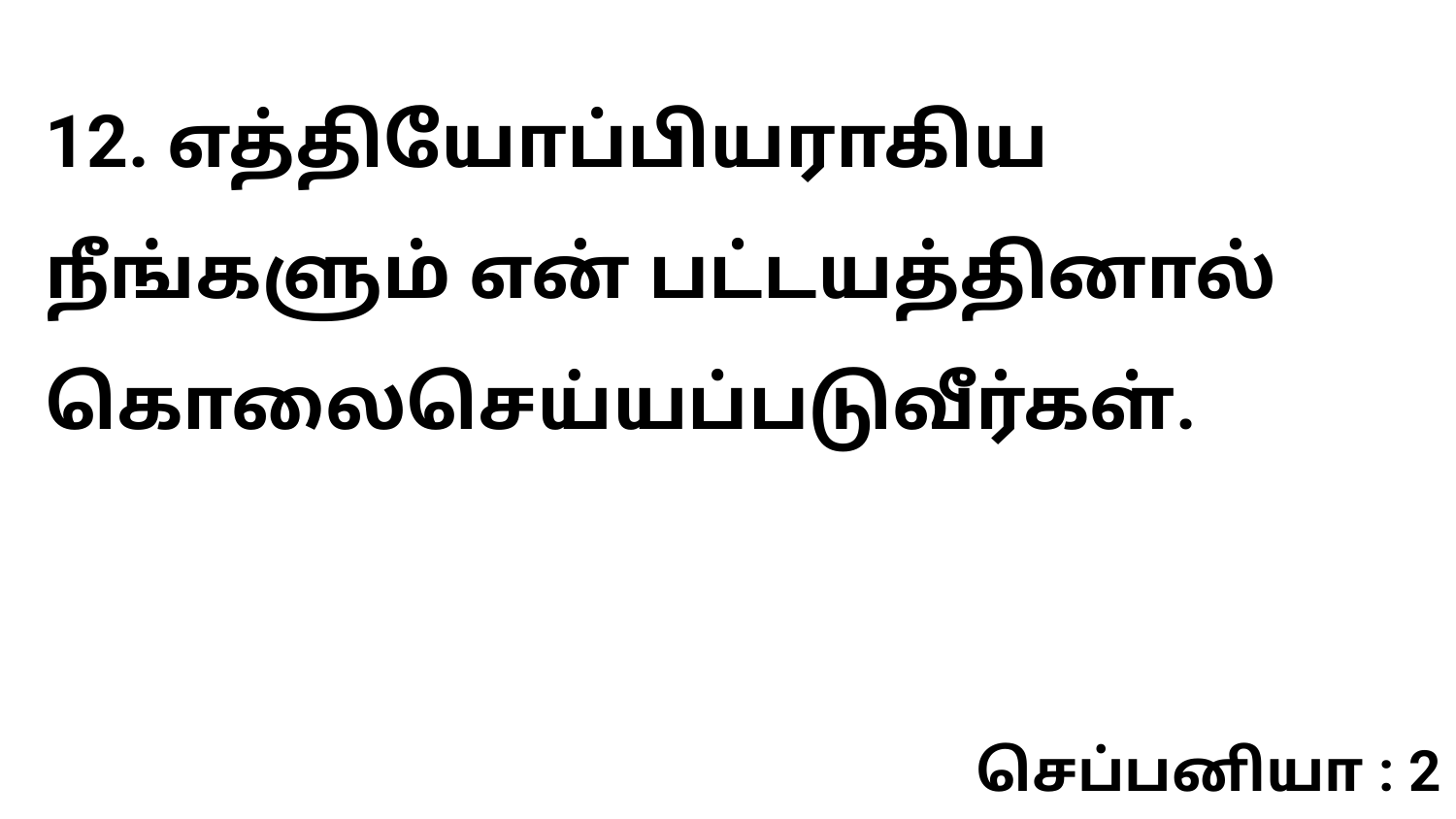

12. எத்தியோப்பியராகிய நீங்களும் என் பட்டயத்தினால் கொலைசெய்யப்படுவீர்கள்.
செப்பனியா : 2